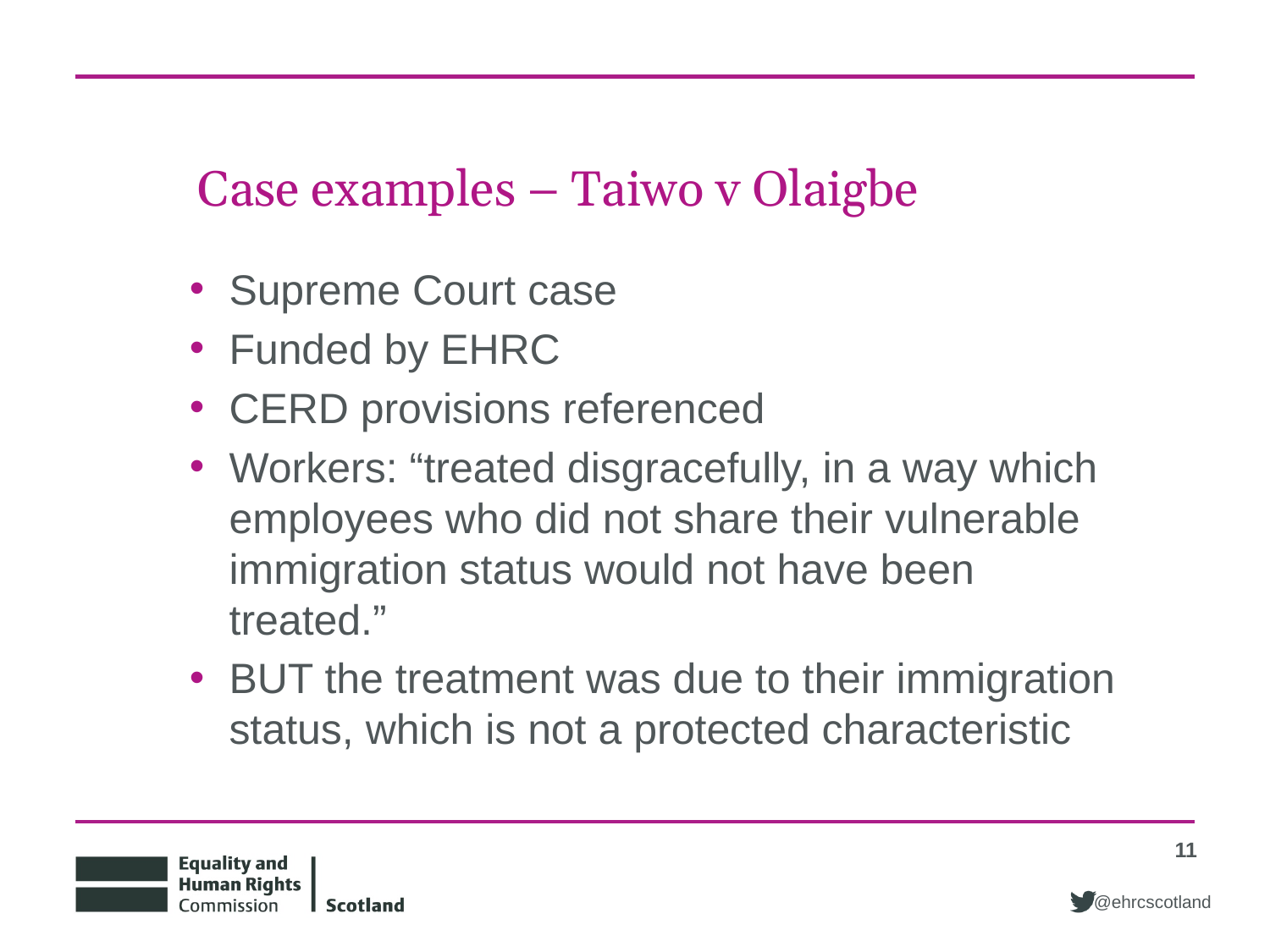

# Case examples – Taiwo v Olaigbe
Supreme Court case
Funded by EHRC
CERD provisions referenced
Workers: “treated disgracefully, in a way which employees who did not share their vulnerable immigration status would not have been treated.”
BUT the treatment was due to their immigration status, which is not a protected characteristic
11